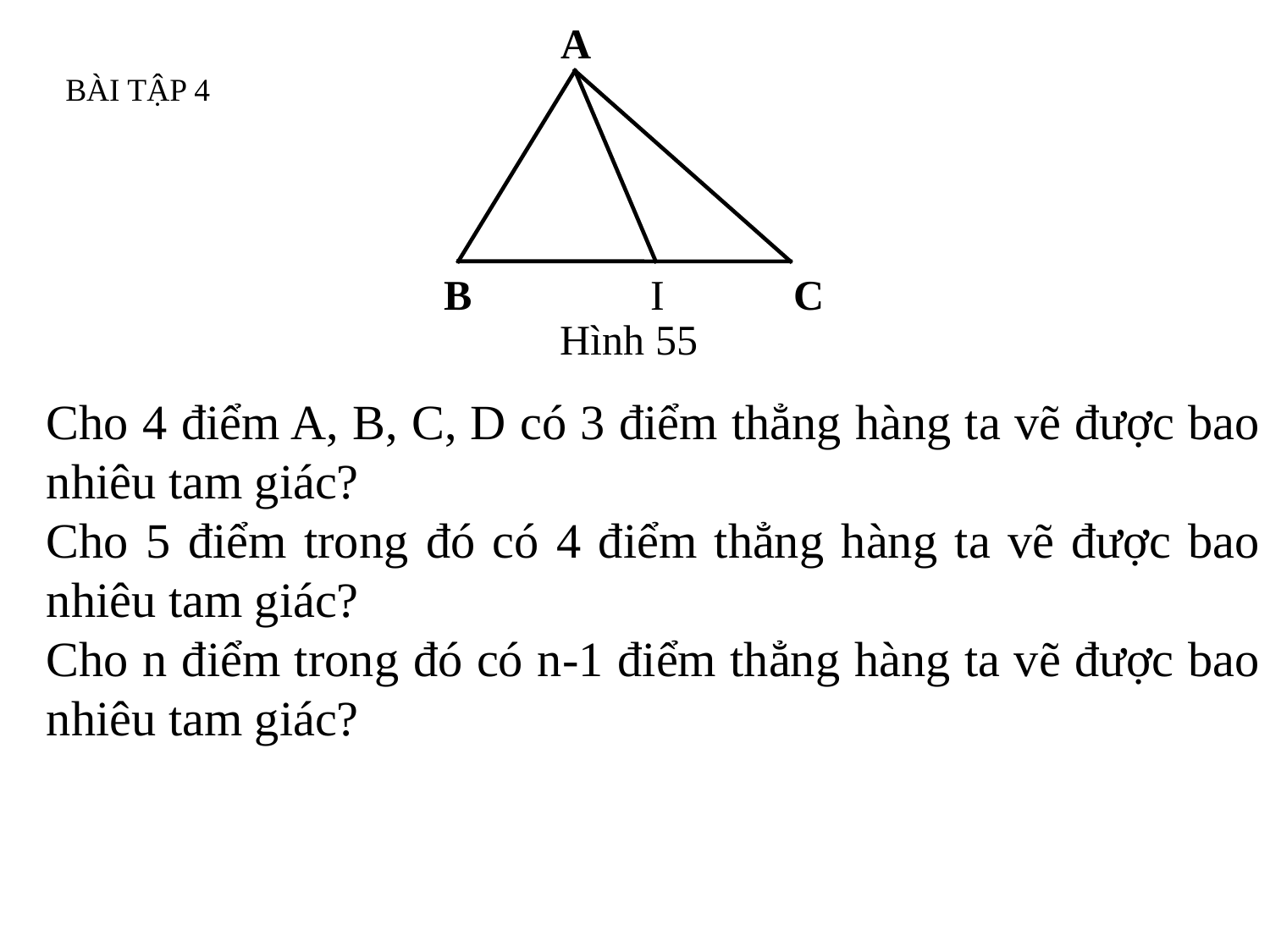

A

B

I
C
Hình 55
BÀI TẬP 4
Cho 4 điểm A, B, C, D có 3 điểm thẳng hàng ta vẽ được bao nhiêu tam giác?
Cho 5 điểm trong đó có 4 điểm thẳng hàng ta vẽ được bao nhiêu tam giác?
Cho n điểm trong đó có n-1 điểm thẳng hàng ta vẽ được bao nhiêu tam giác?